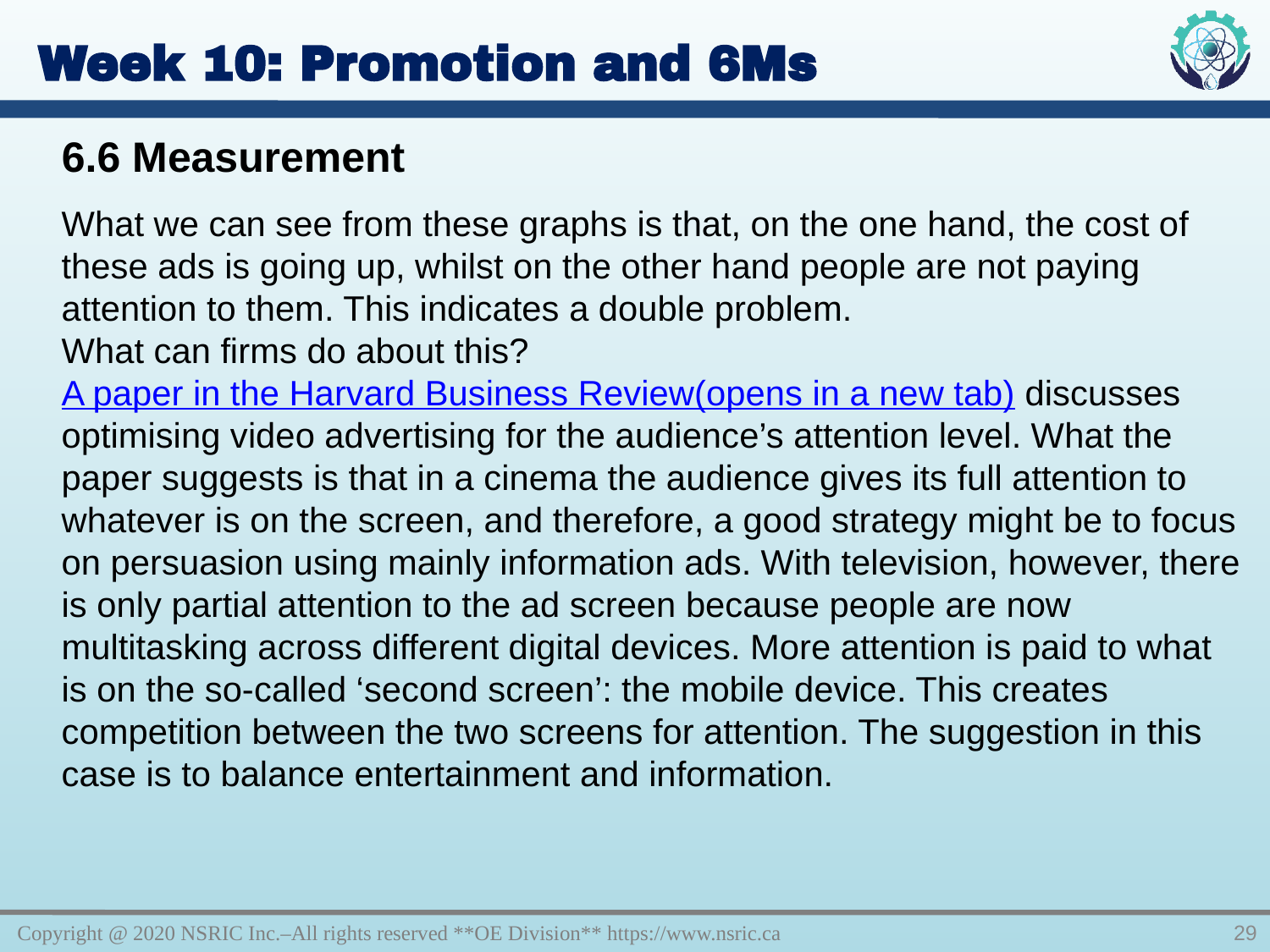

Week 10: Promotion and 6Ms
6.6 Measurement
What we can see from these graphs is that, on the one hand, the cost of these ads is going up, whilst on the other hand people are not paying attention to them. This indicates a double problem.
What can firms do about this? A paper in the Harvard Business Review(opens in a new tab) discusses optimising video advertising for the audience’s attention level. What the paper suggests is that in a cinema the audience gives its full attention to whatever is on the screen, and therefore, a good strategy might be to focus on persuasion using mainly information ads. With television, however, there is only partial attention to the ad screen because people are now multitasking across different digital devices. More attention is paid to what is on the so-called ‘second screen’: the mobile device. This creates competition between the two screens for attention. The suggestion in this case is to balance entertainment and information.

Copyright @ 2020 NSRIC Inc.–All rights reserved **OE Division** https://www.nsric.ca
29